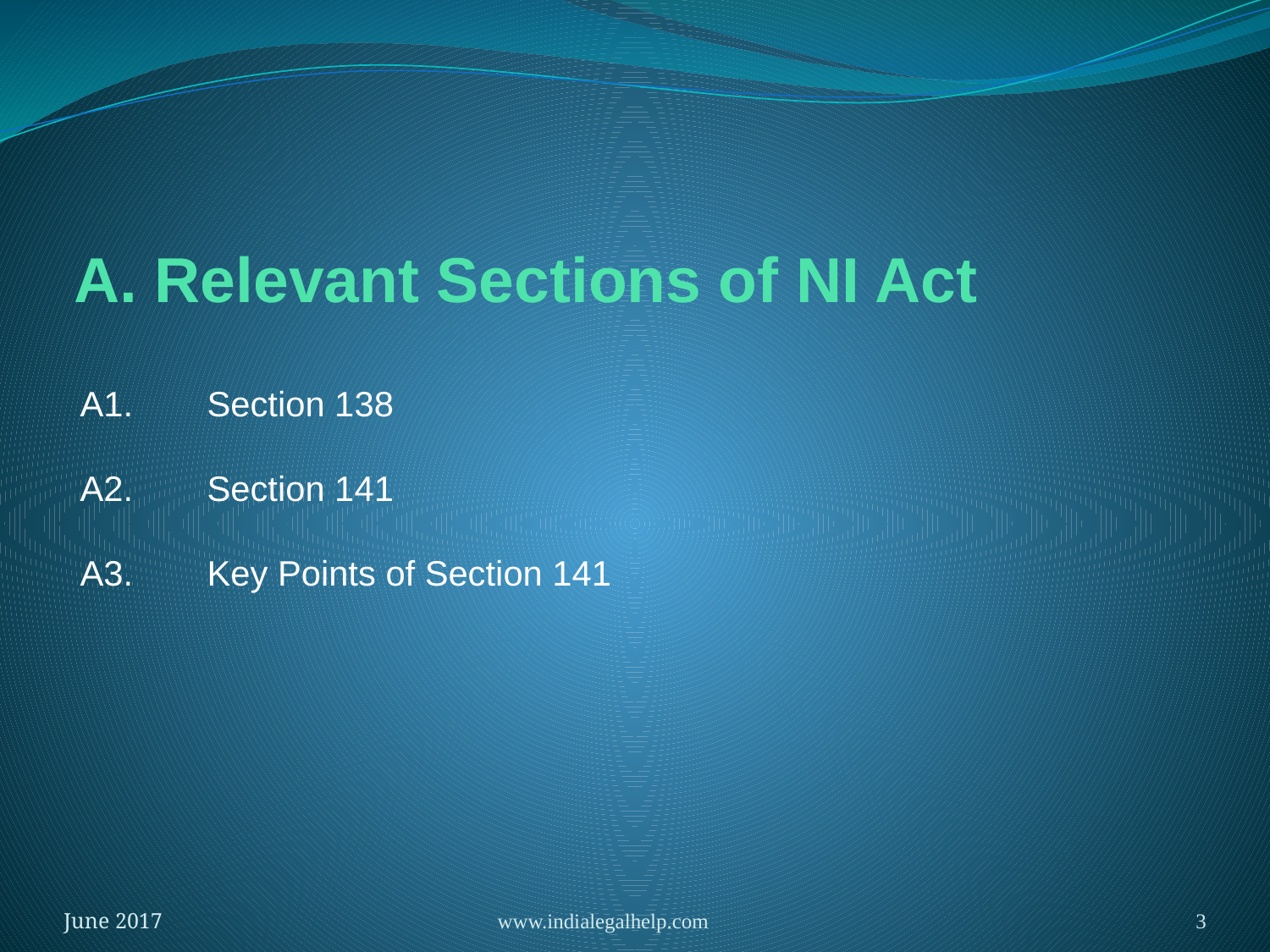

# A. Relevant Sections of NI Act
A1.	Section 138
A2.	Section 141
A3.	Key Points of Section 141

June 2017
www.indialegalhelp.com
3